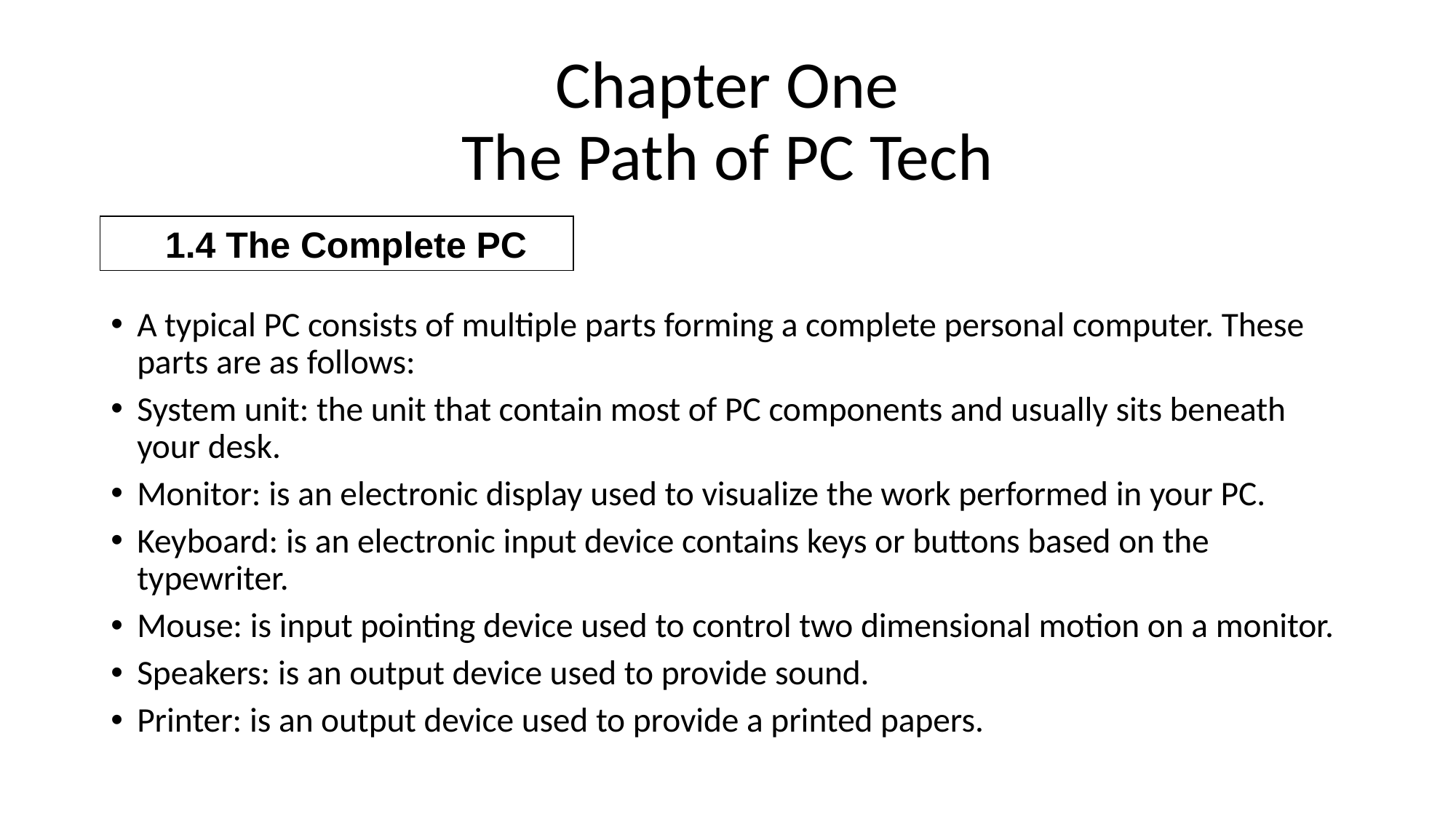

# Chapter One The Path of PC Tech
1.4 The Complete PC
A typical PC consists of multiple parts forming a complete personal computer. These parts are as follows:
System unit: the unit that contain most of PC components and usually sits beneath your desk.
Monitor: is an electronic display used to visualize the work performed in your PC.
Keyboard: is an electronic input device contains keys or buttons based on the typewriter.
Mouse: is input pointing device used to control two dimensional motion on a monitor.
Speakers: is an output device used to provide sound.
Printer: is an output device used to provide a printed papers.